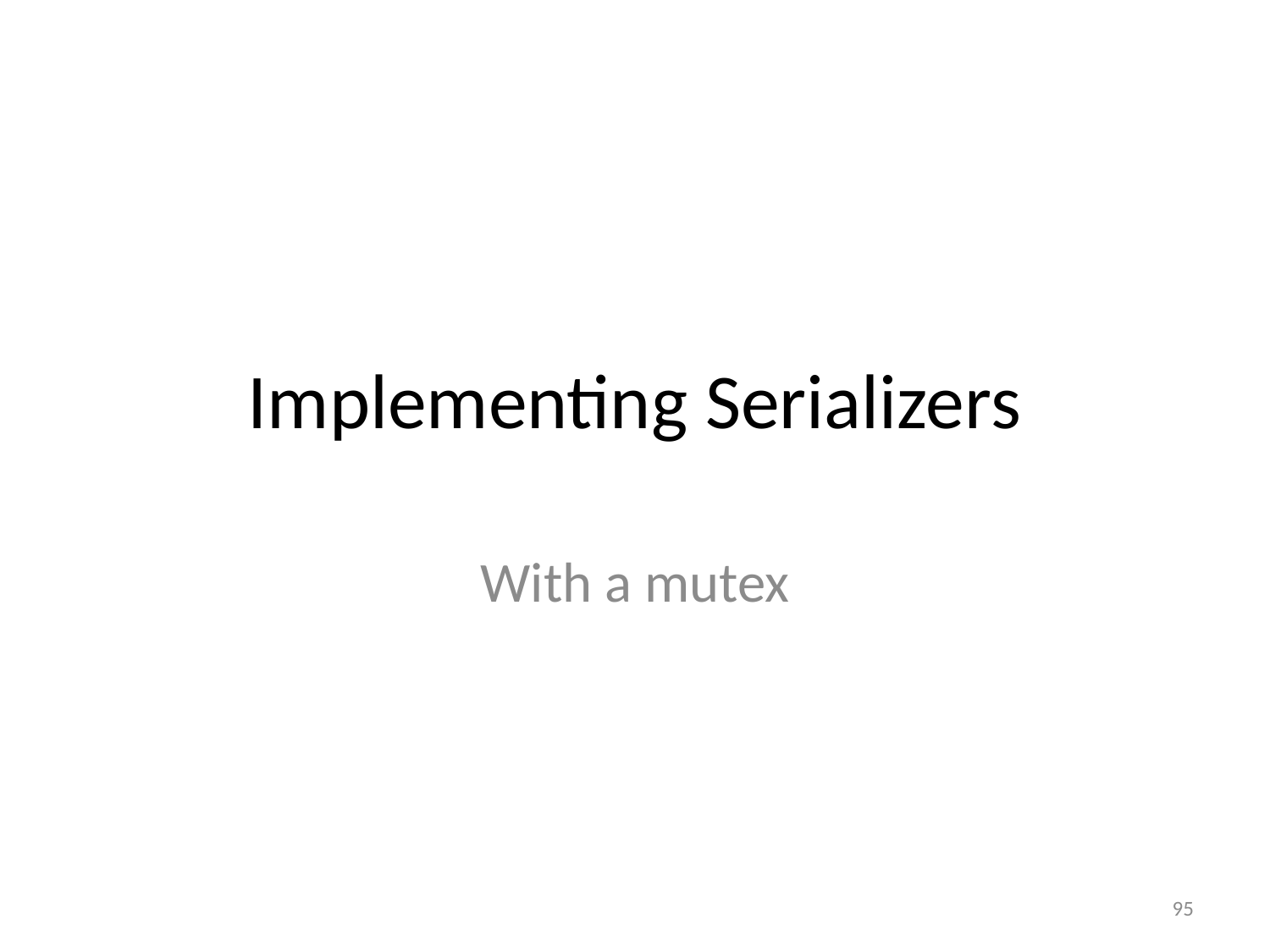

# Implementing Serializers
With a mutex
95